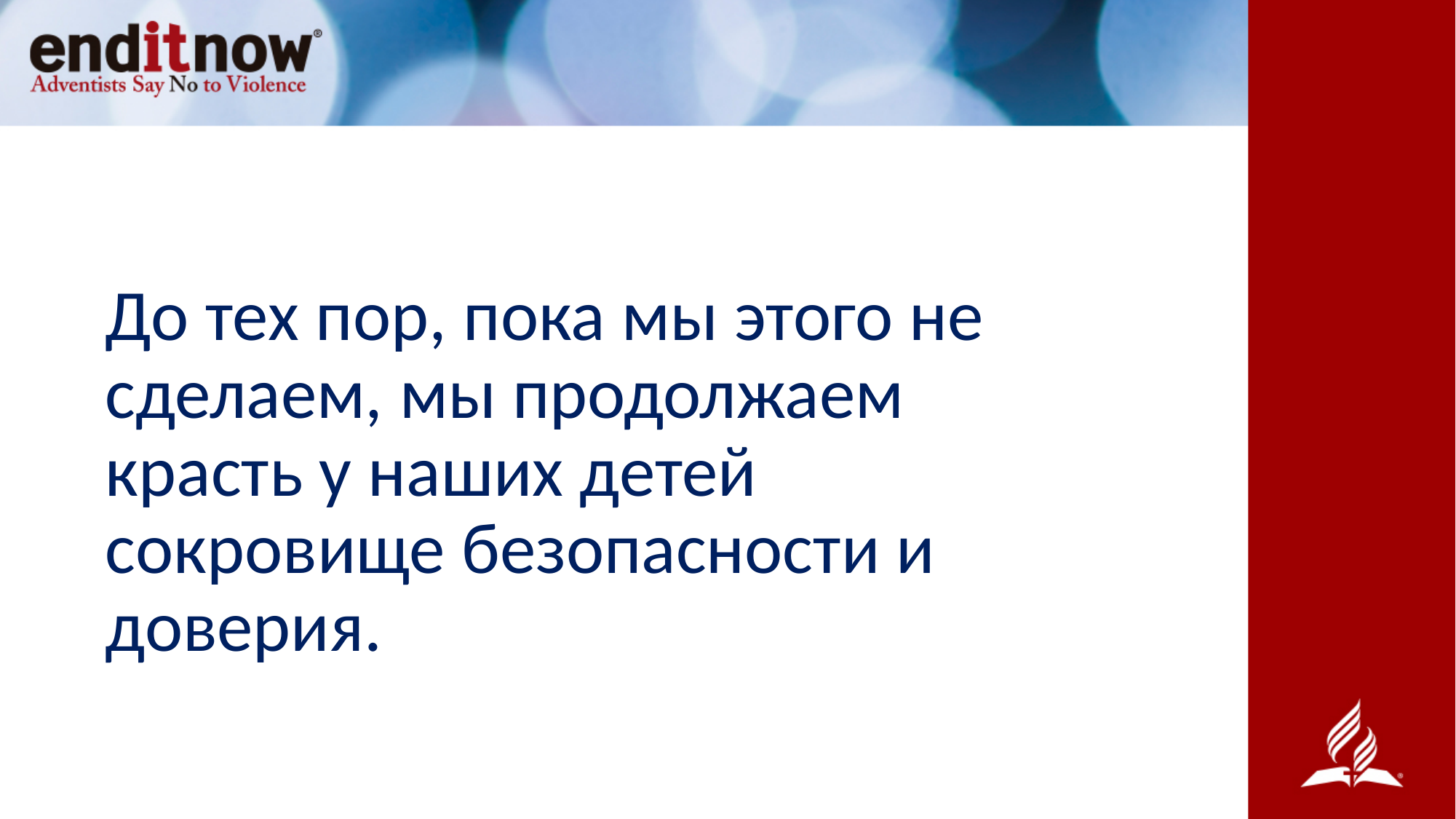

# До тех пор, пока мы этого не сделаем, мы продолжаем красть у наших детей сокровище безопасности и доверия.